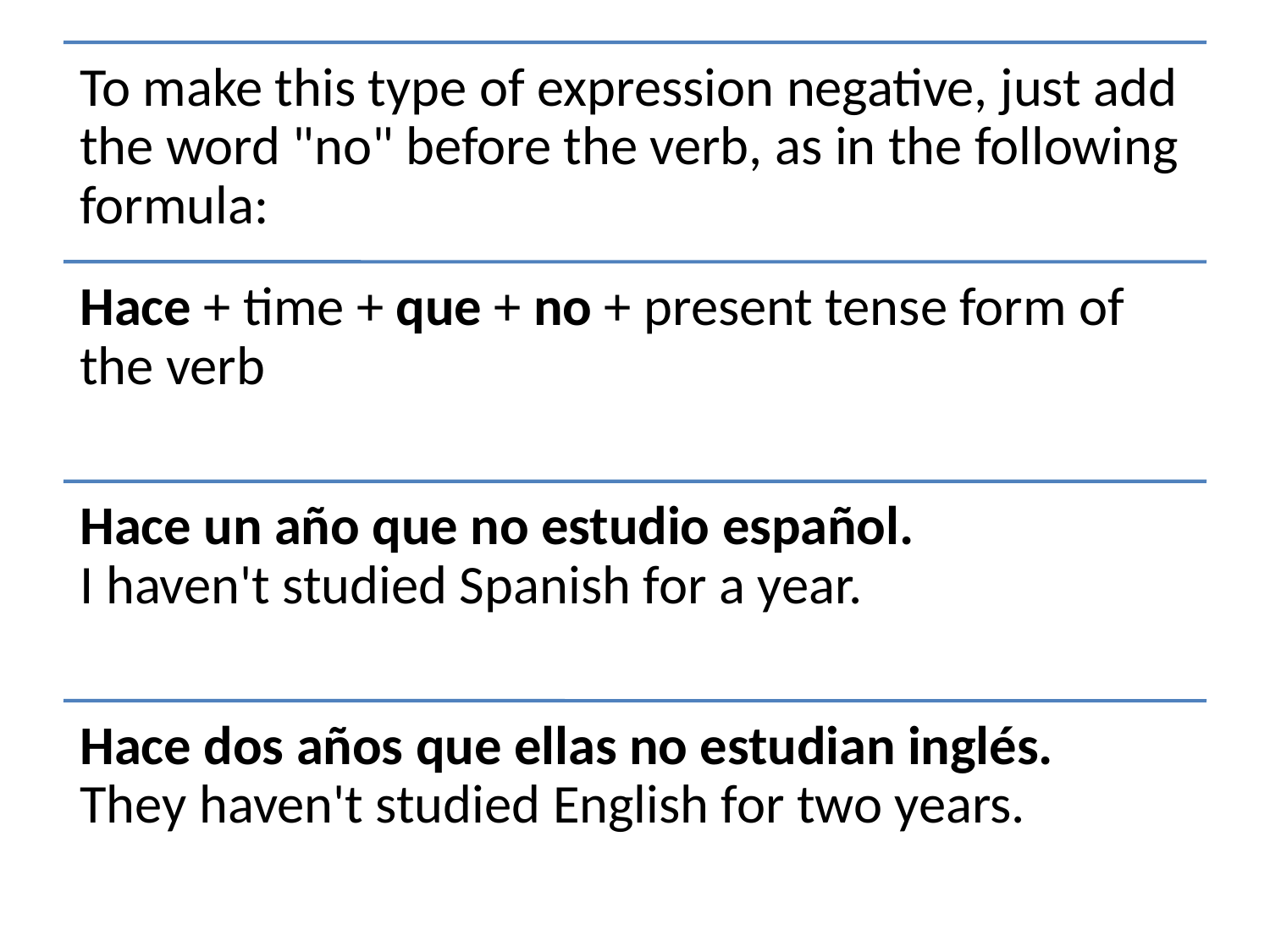

To make this type of expression negative, just add the word "no" before the verb, as in the following formula:
Hace + time + que + no + present tense form of the verb
Hace un año que no estudio español.
I haven't studied Spanish for a year.
Hace dos años que ellas no estudian inglés.
They haven't studied English for two years.